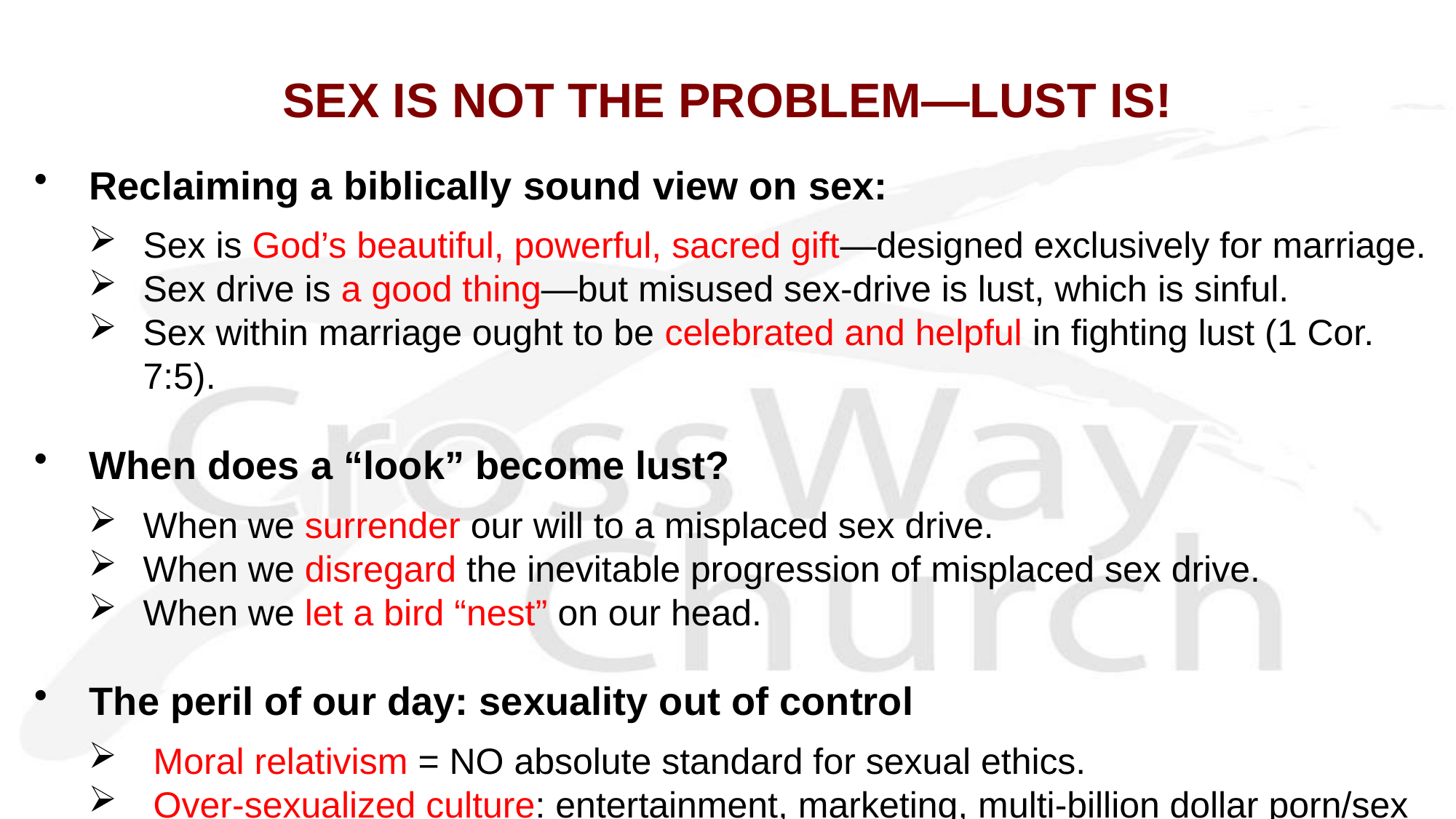

# SEX IS NOT THE PROBLEM—LUST IS!
Reclaiming a biblically sound view on sex:

Sex is God’s beautiful, powerful, sacred gift—designed exclusively for marriage.
Sex drive is a good thing—but misused sex-drive is lust, which is sinful.
Sex within marriage ought to be celebrated and helpful in fighting lust (1 Cor. 7:5).

When does a “look” become lust?

When we surrender our will to a misplaced sex drive.
When we disregard the inevitable progression of misplaced sex drive.
When we let a bird “nest” on our head.

The peril of our day: sexuality out of control

 Moral relativism = NO absolute standard for sexual ethics.
 Over-sexualized culture: entertainment, marketing, multi-billion dollar porn/sex industry, internet, etc.